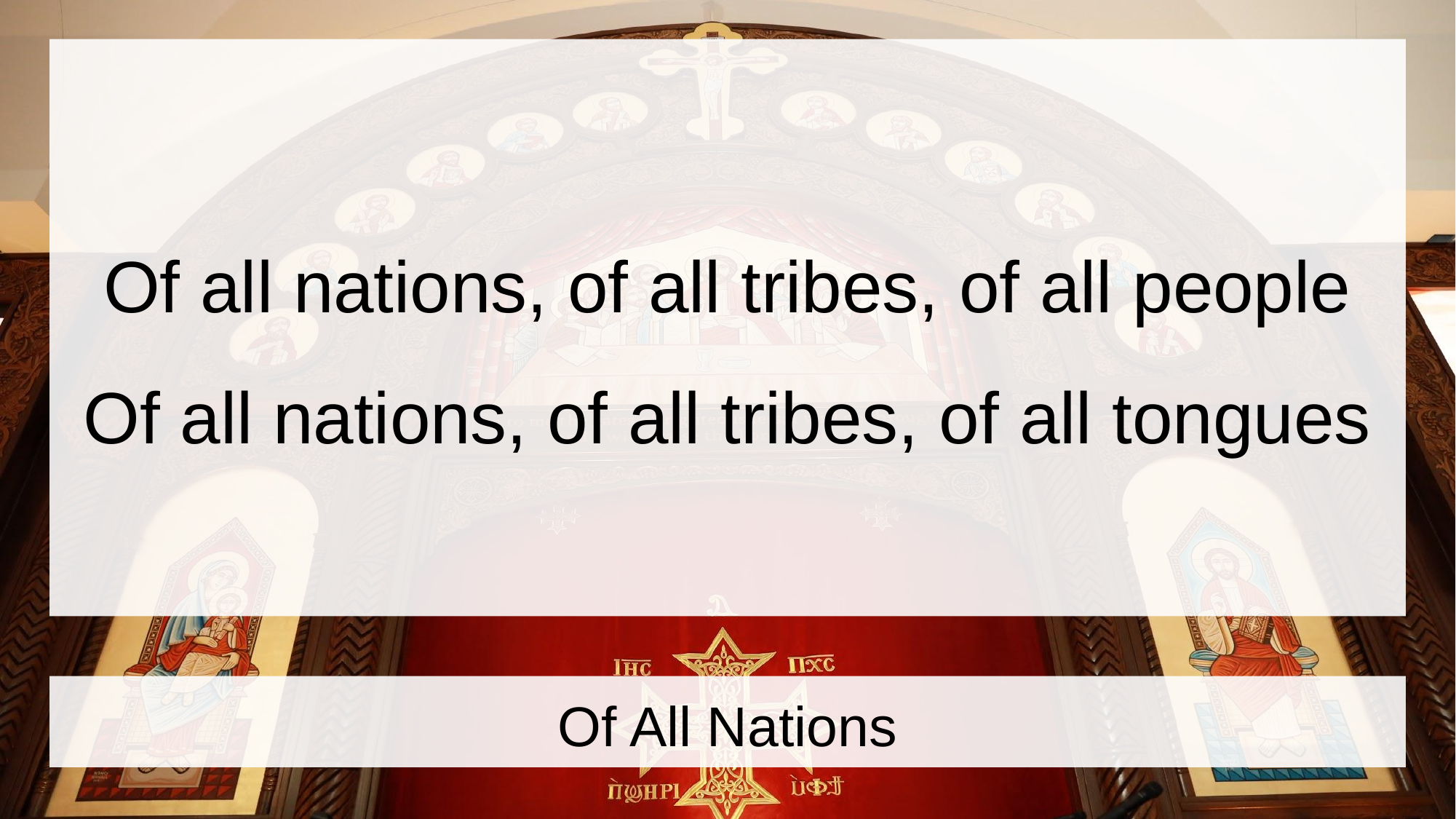

Of all nations, of all tribes, of all people
Of all nations, of all tribes, of all tongues
# Of All Nations